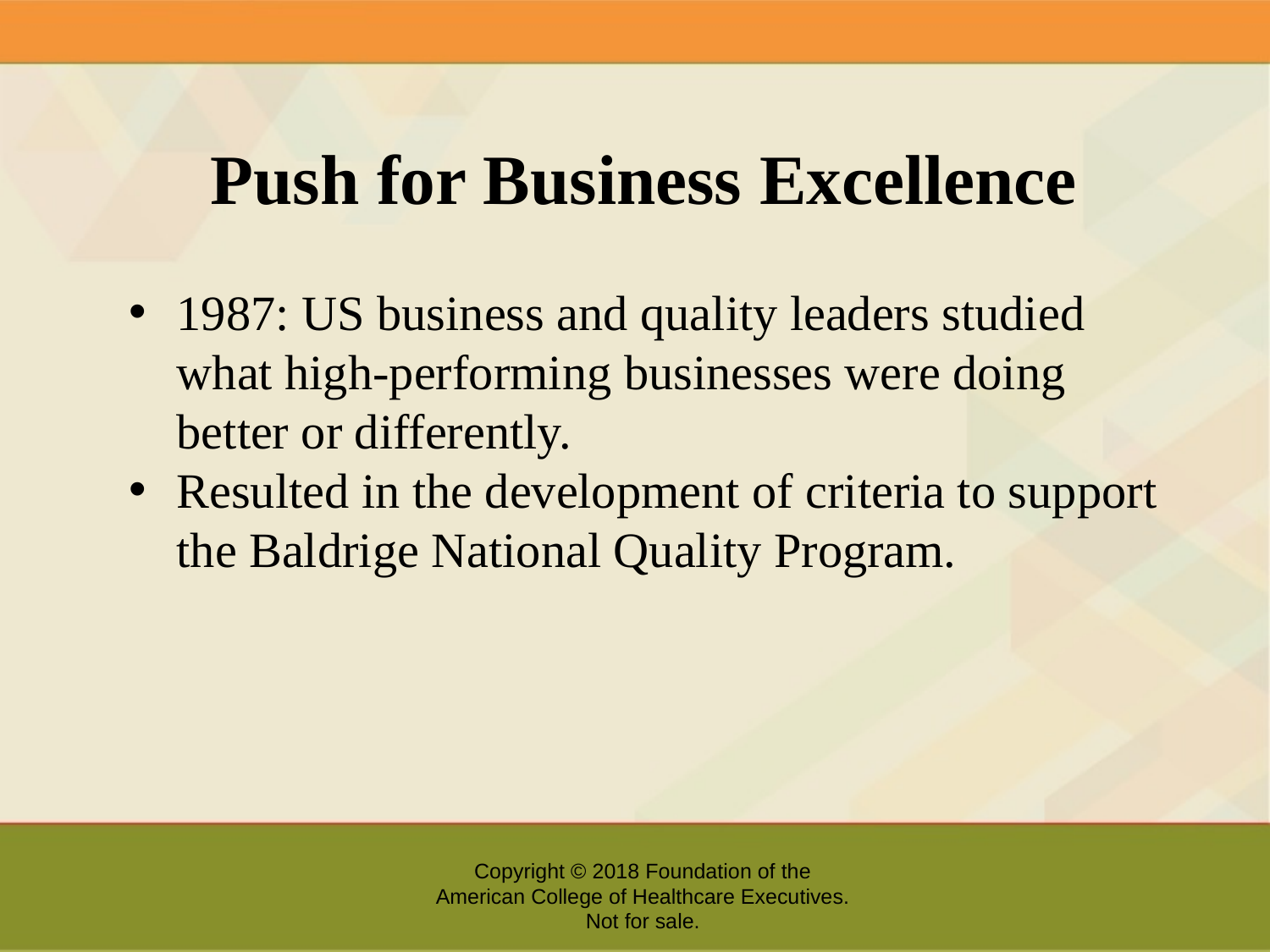

# Push for Business Excellence
1987: US business and quality leaders studied what high-performing businesses were doing better or differently.
Resulted in the development of criteria to support the Baldrige National Quality Program.